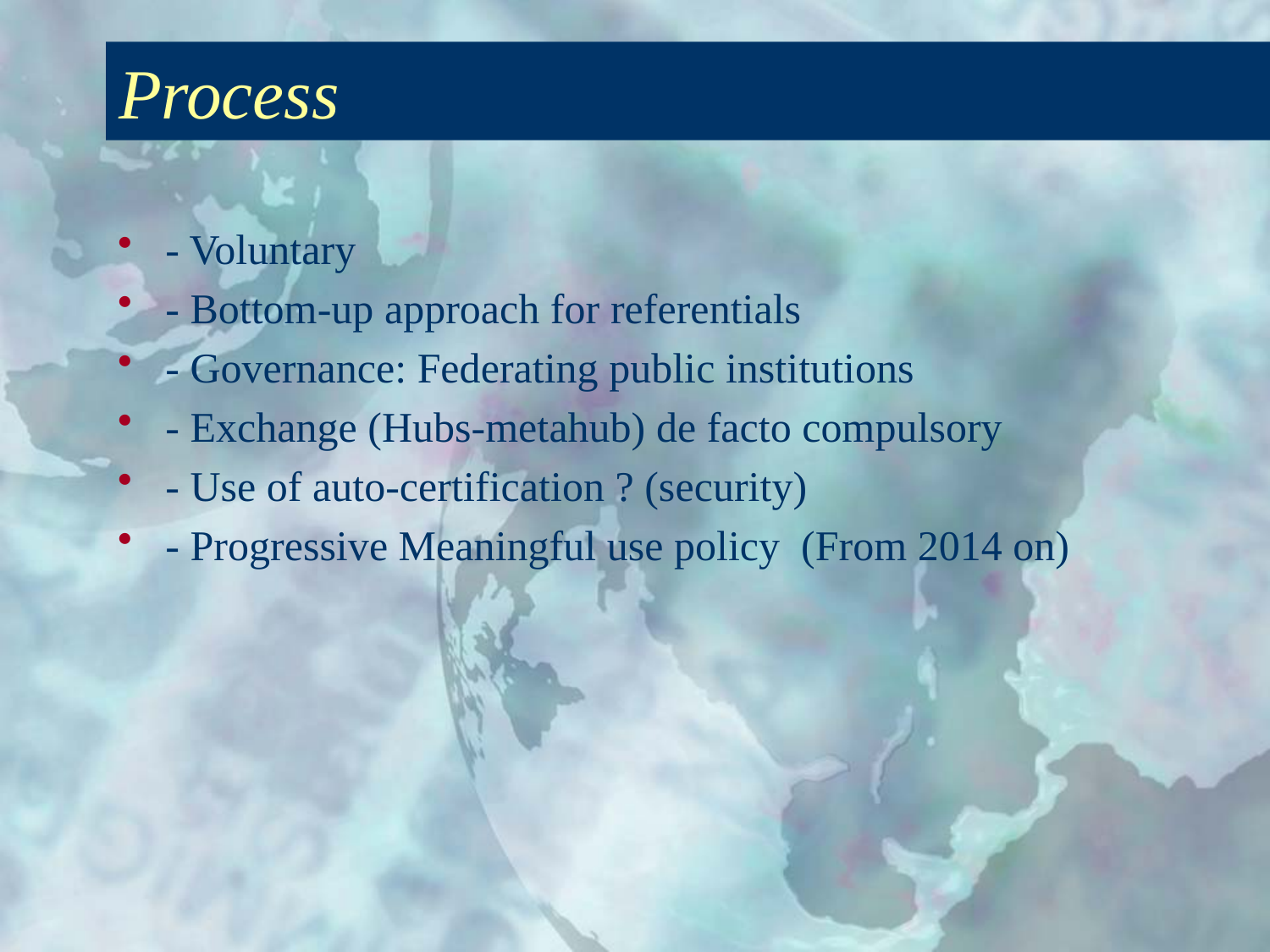

# Process
- Voluntary
- Bottom-up approach for referentials
- Governance: Federating public institutions
- Exchange (Hubs-metahub) de facto compulsory
- Use of auto-certification ? (security)
- Progressive Meaningful use policy  (From 2014 on)